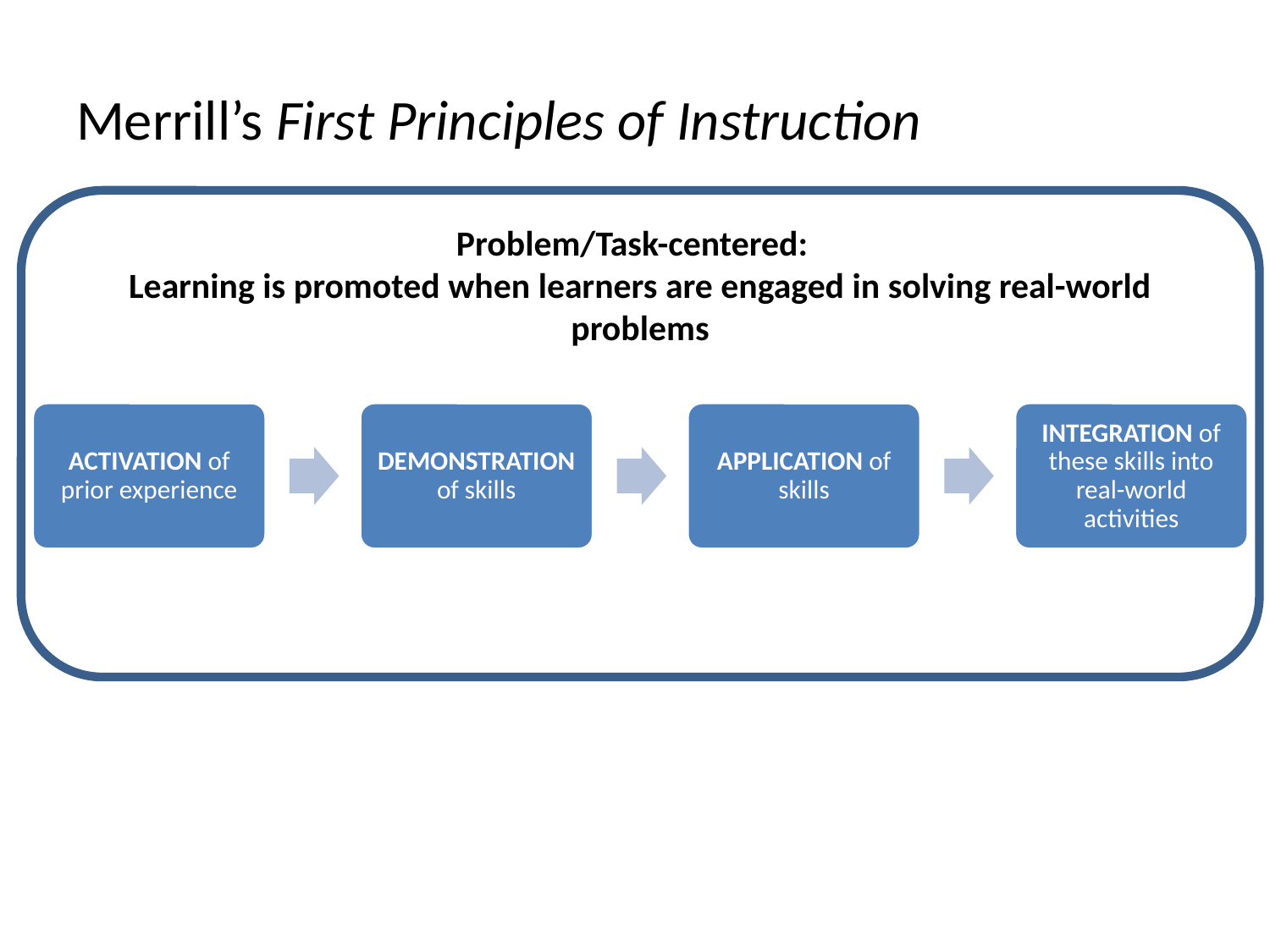

# Merrill’s First Principles of Instruction
Problem/Task-centered:
Learning is promoted when learners are engaged in solving real-world problems
ACTIVATION of prior experience

DEMONSTRATION of skills

APPLICATION of skills

INTEGRATION of these skills into real-world activities